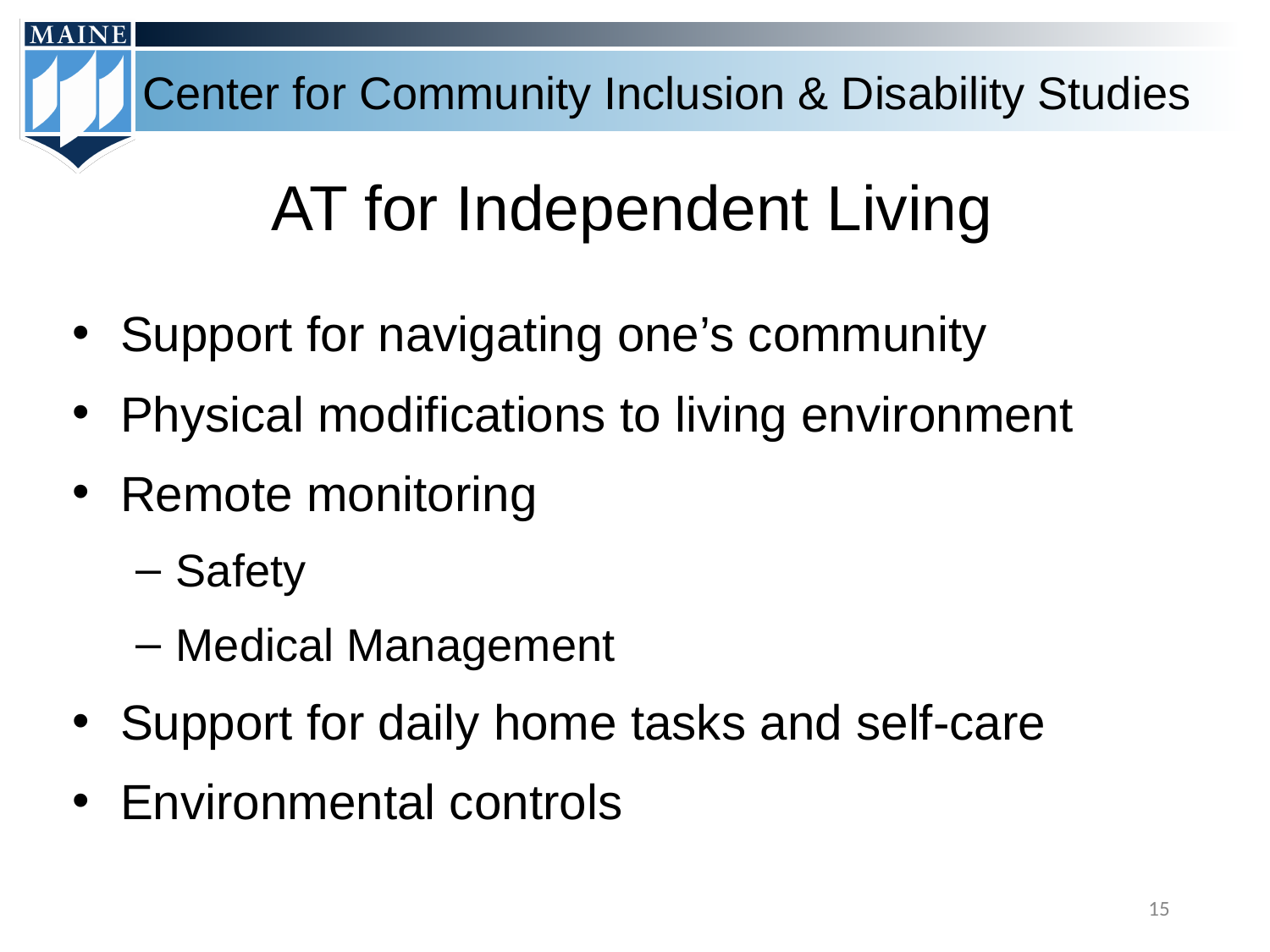

# AT for Independent Living
Support for navigating one’s community
Physical modifications to living environment
Remote monitoring
Safety
Medical Management
Support for daily home tasks and self-care
Environmental controls

15